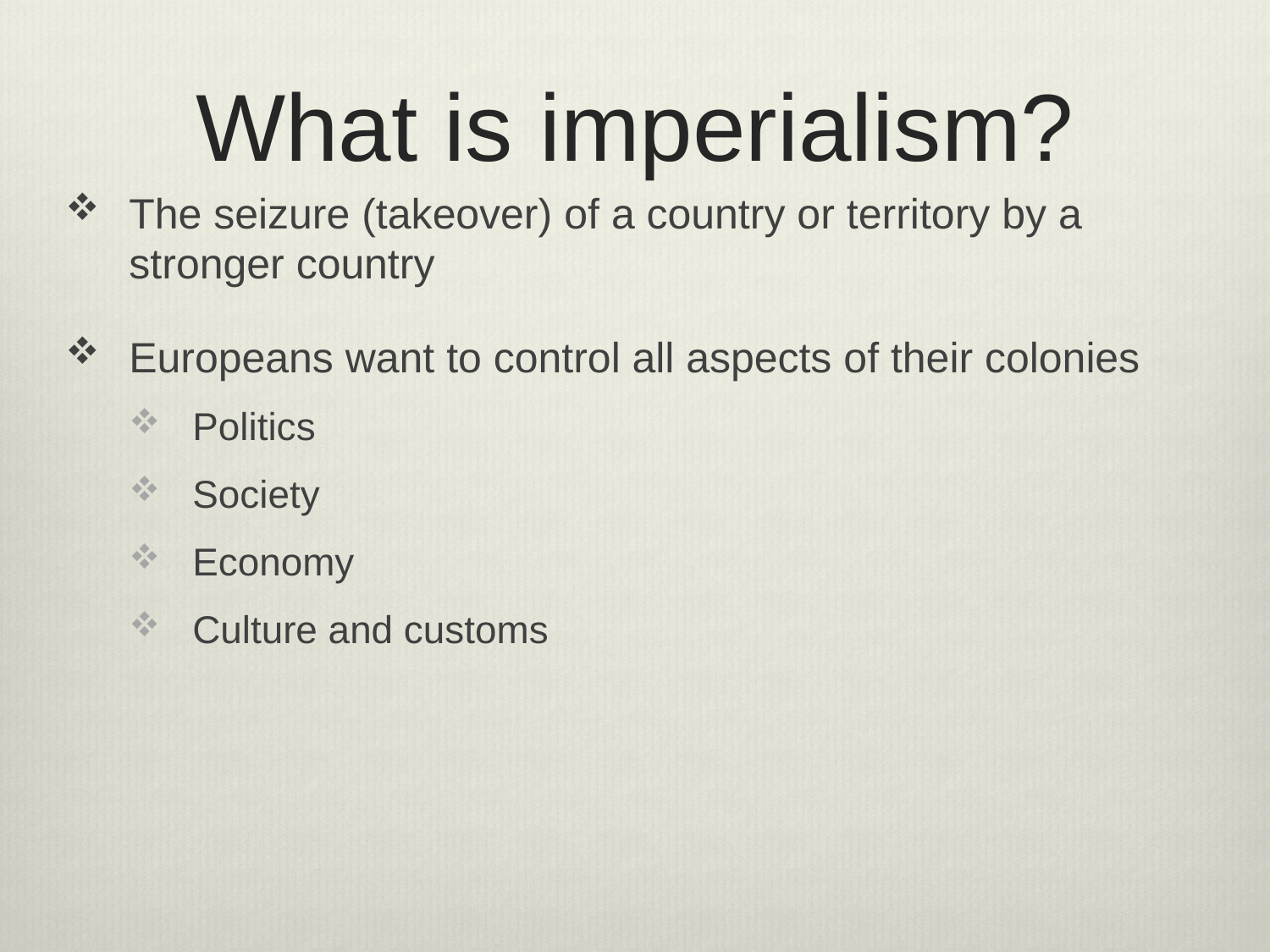

# What is imperialism?
The seizure (takeover) of a country or territory by a stronger country
Europeans want to control all aspects of their colonies
Politics
Society
Economy
Culture and customs